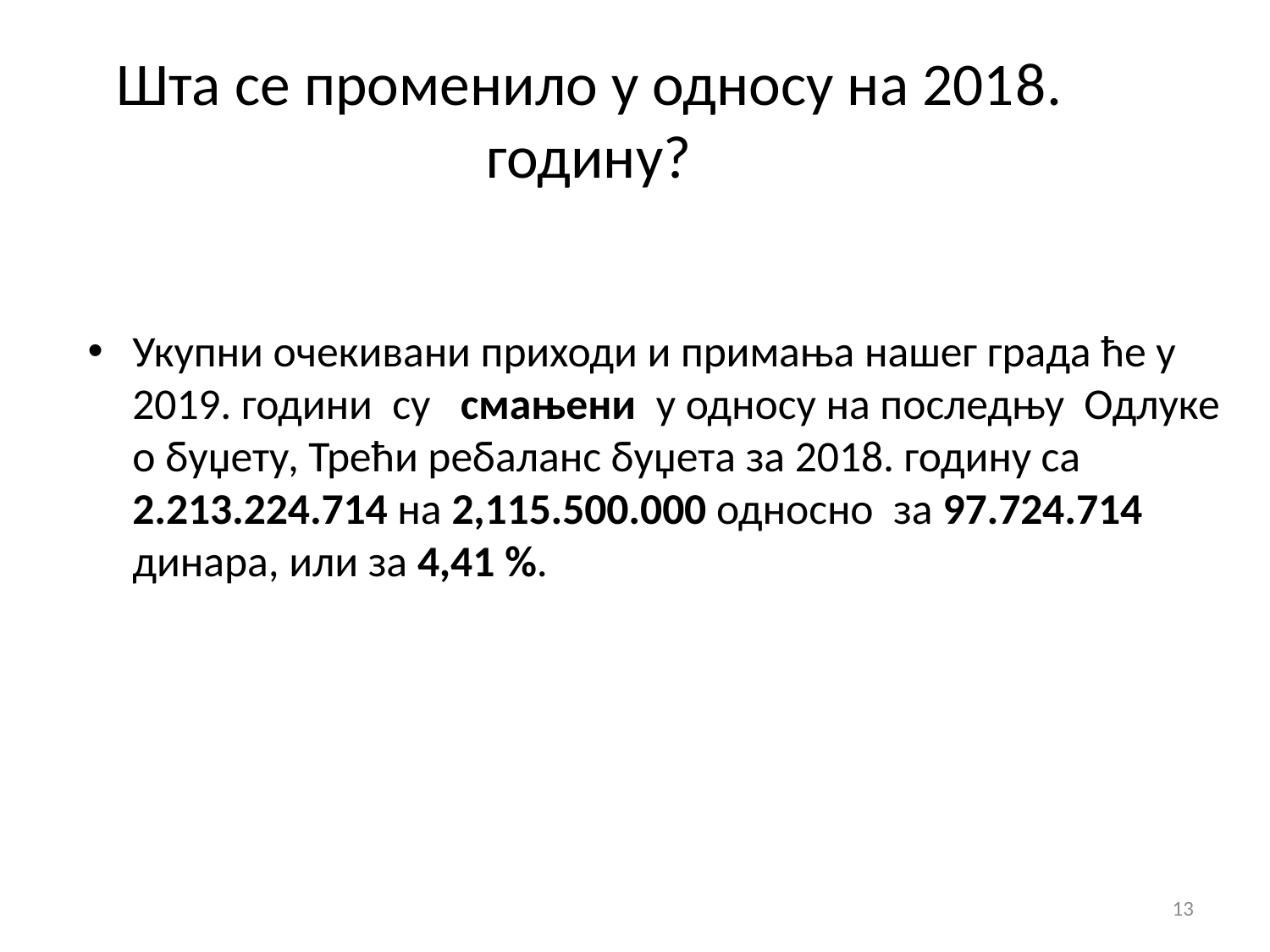

Шта се променило у односу на 2018. годину?

Укупни очекивани приходи и примања нашег града ће у 2019. години  су   смањени  у односу на последњу  Одлуке о буџету, Трећи ребаланс буџета за 2018. годину са 2.213.224.714 на 2,115.500.000 односно  за 97.724.714 динара, или за 4,41 %.

13